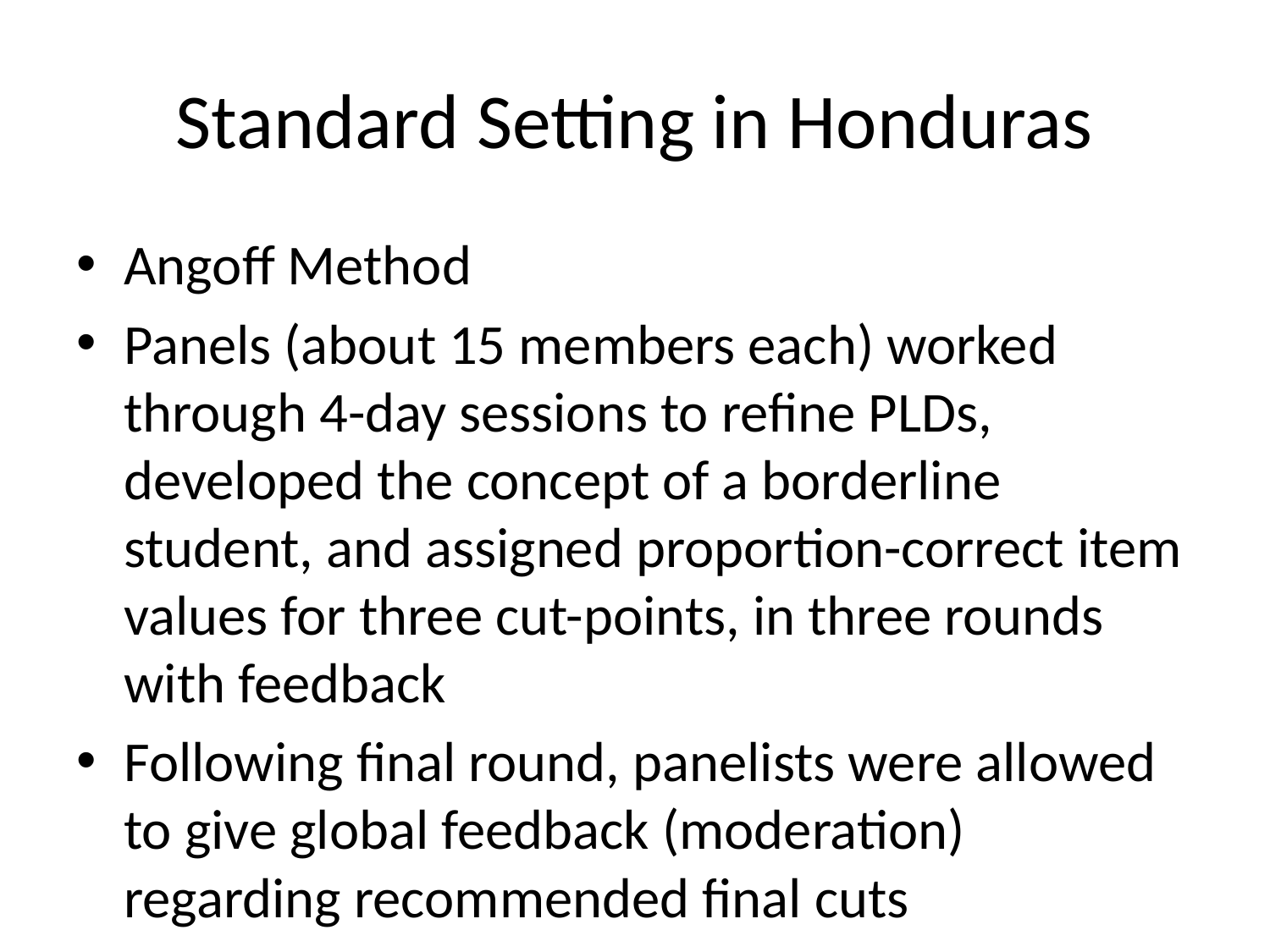

# Standard Setting in Honduras
Angoff Method
Panels (about 15 members each) worked through 4-day sessions to refine PLDs, developed the concept of a borderline student, and assigned proportion-correct item values for three cut-points, in three rounds with feedback
Following final round, panelists were allowed to give global feedback (moderation) regarding recommended final cuts